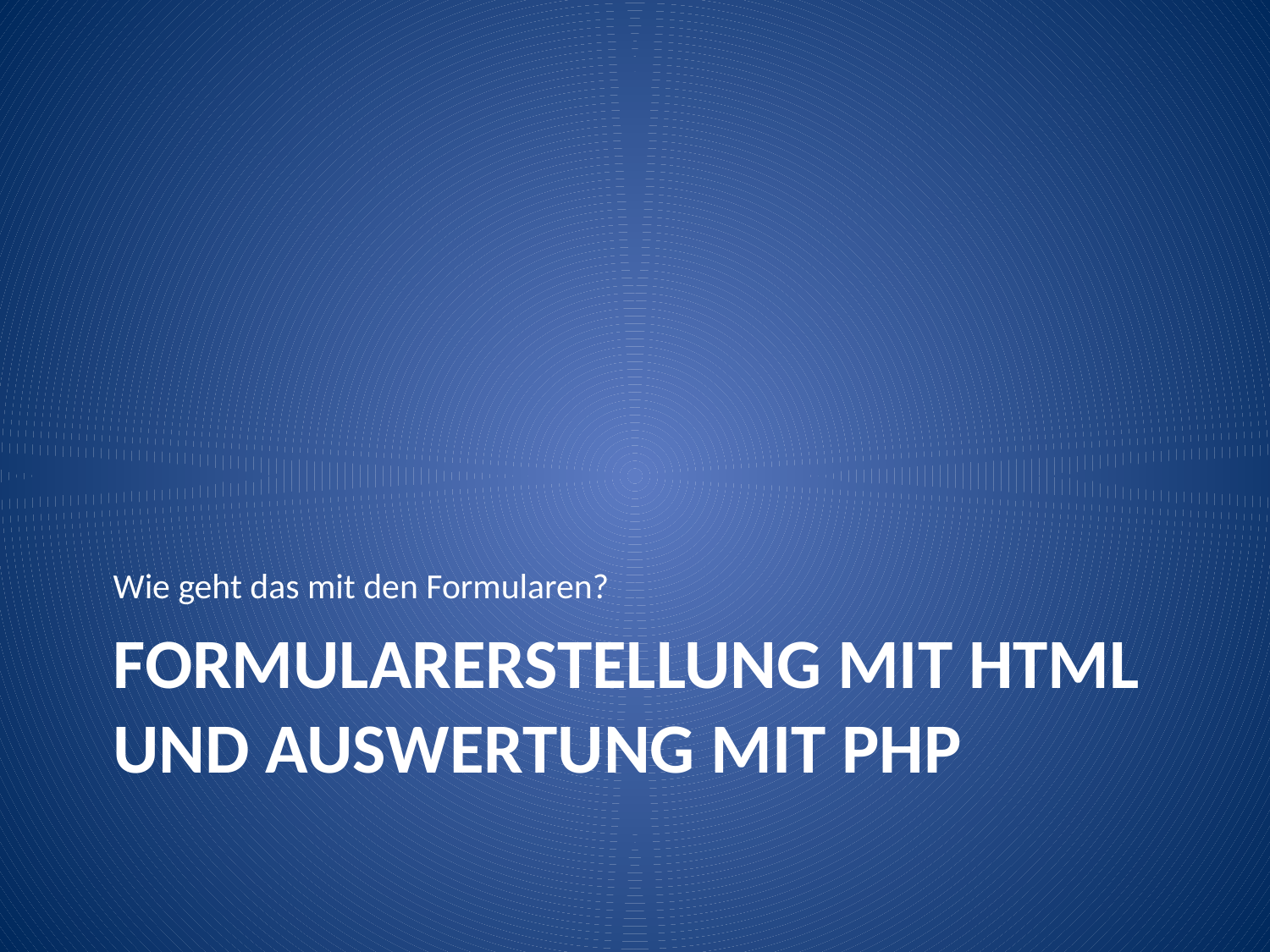

Wie geht das mit den Formularen?
# Formularerstellung mit HTML und Auswertung mit php